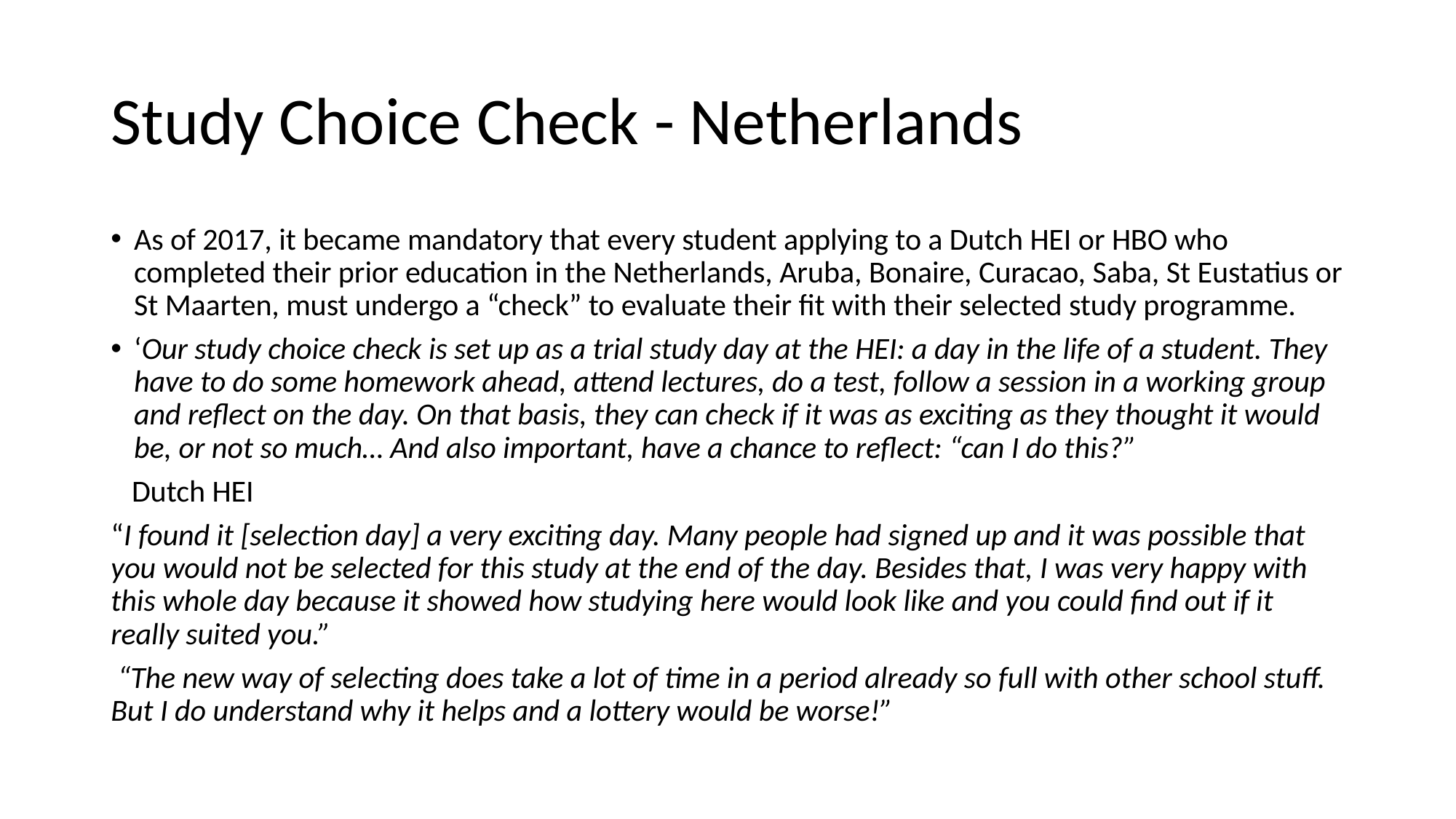

# Study Choice Check - Netherlands
As of 2017, it became mandatory that every student applying to a Dutch HEI or HBO who completed their prior education in the Netherlands, Aruba, Bonaire, Curacao, Saba, St Eustatius or St Maarten, must undergo a “check” to evaluate their fit with their selected study programme.
‘Our study choice check is set up as a trial study day at the HEI: a day in the life of a student. They have to do some homework ahead, attend lectures, do a test, follow a session in a working group and reflect on the day. On that basis, they can check if it was as exciting as they thought it would be, or not so much… And also important, have a chance to reflect: “can I do this?”
   Dutch HEI
“I found it [selection day] a very exciting day. Many people had signed up and it was possible that you would not be selected for this study at the end of the day. Besides that, I was very happy with this whole day because it showed how studying here would look like and you could find out if it really suited you.”
 “The new way of selecting does take a lot of time in a period already so full with other school stuff. But I do understand why it helps and a lottery would be worse!”